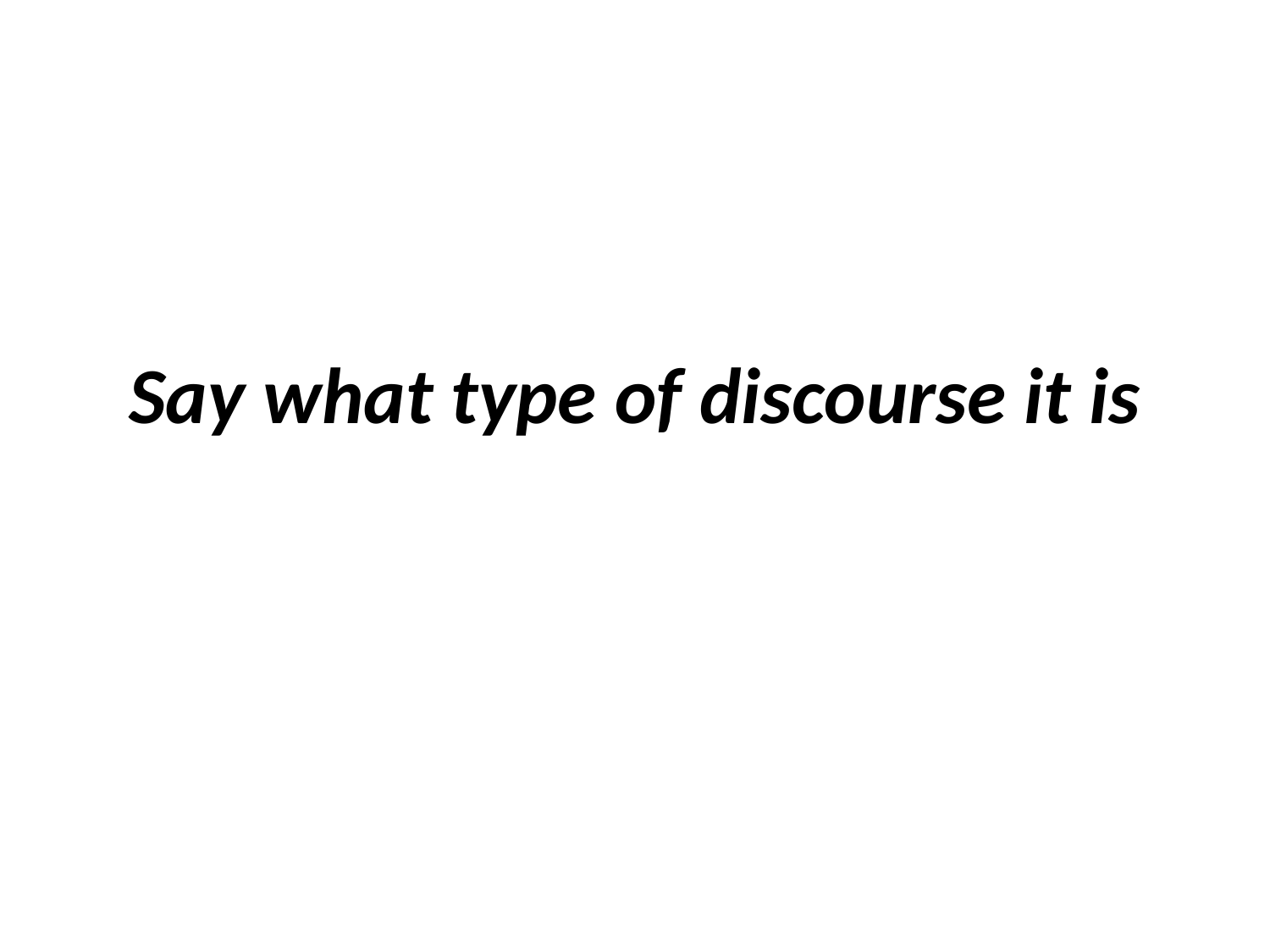

Say what type of discourse it is